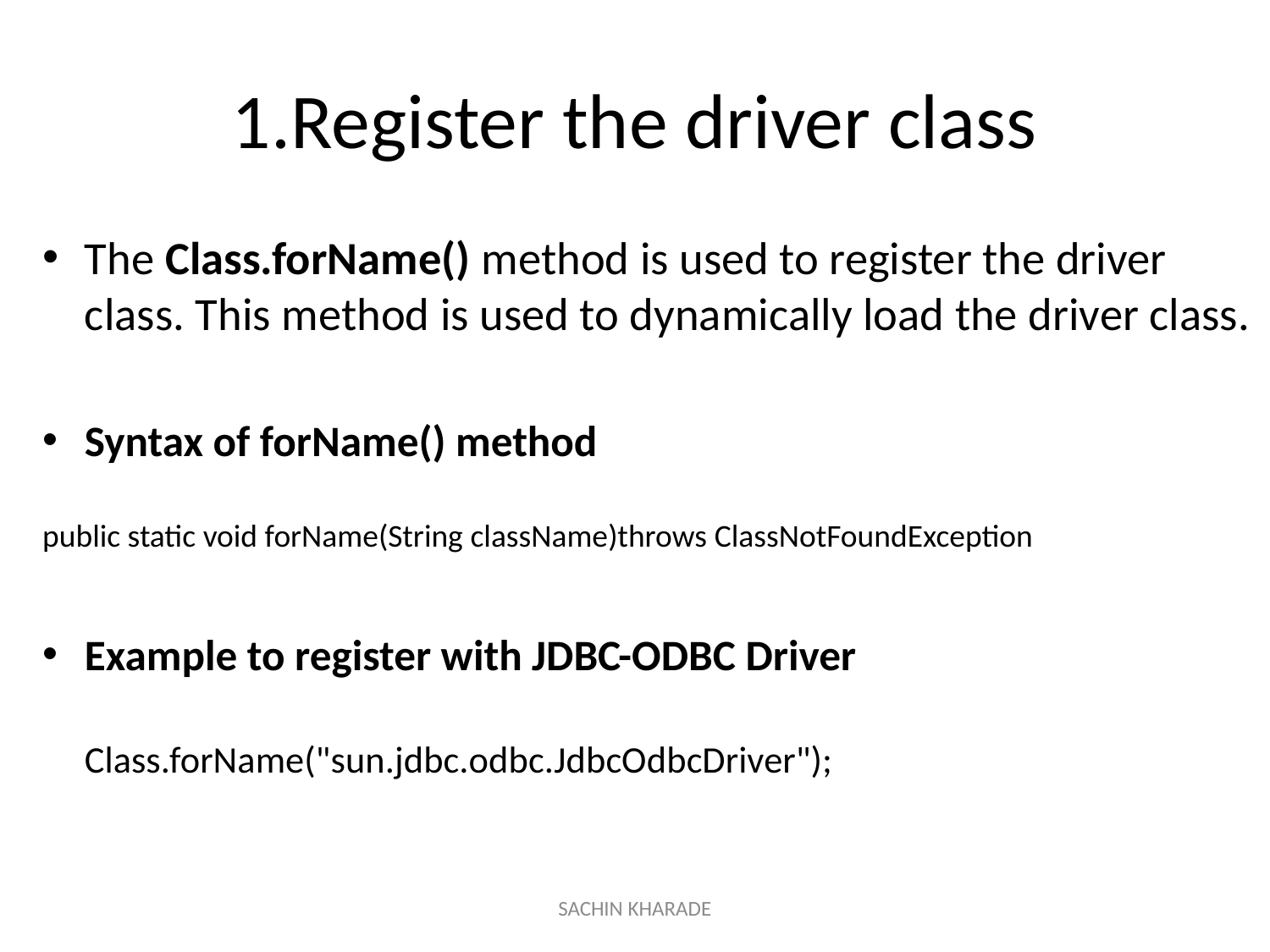

# 1.Register the driver class
The Class.forName() method is used to register the driver class. This method is used to dynamically load the driver class.

Syntax of forName() method

public static void forName(String className)throws ClassNotFoundException

Example to register with JDBC-ODBC Driver

		Class.forName("sun.jdbc.odbc.JdbcOdbcDriver");

SACHIN KHARADE